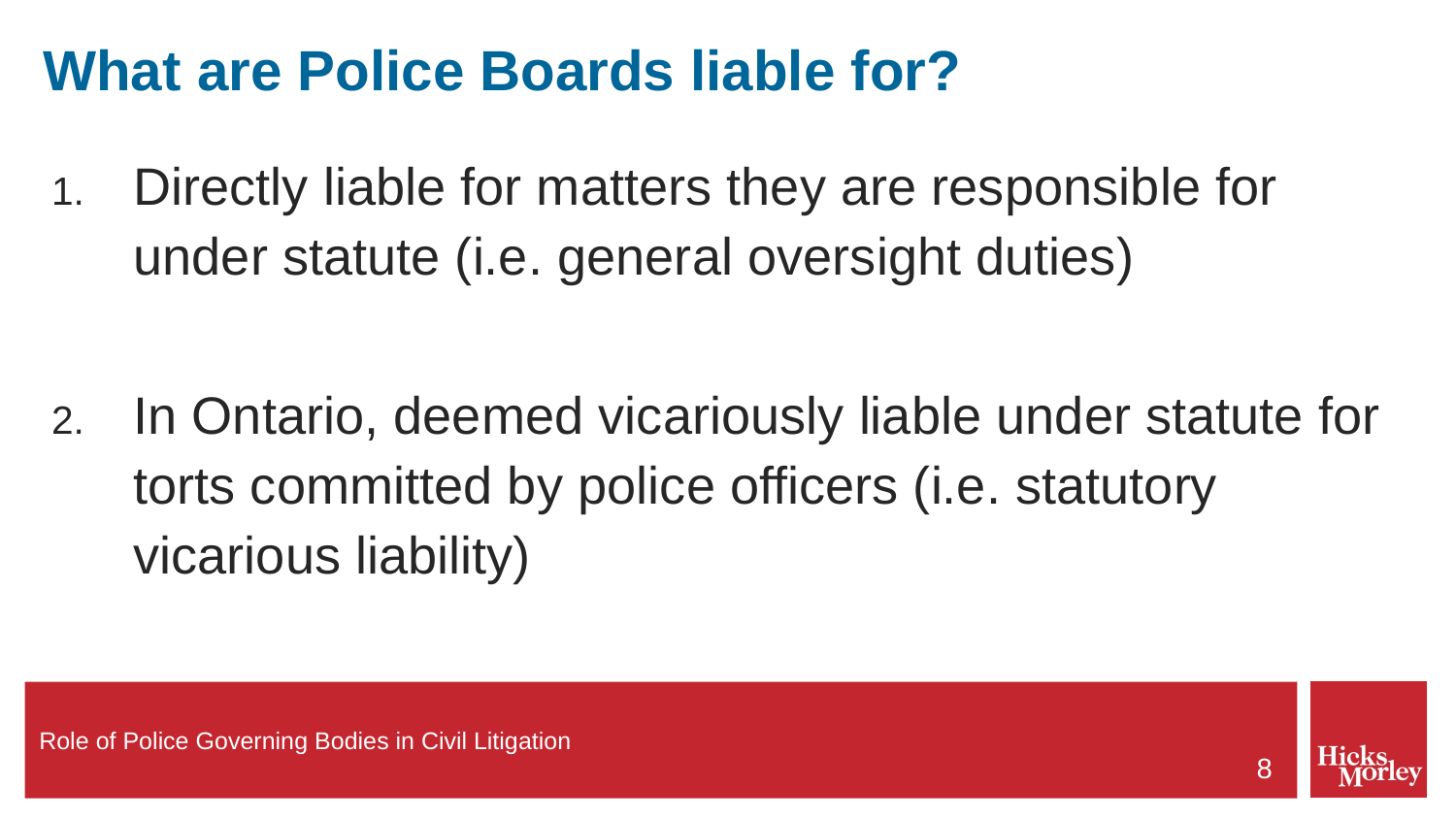

# What are Police Boards liable for?
Directly liable for matters they are responsible for under statute (i.e. general oversight duties)

In Ontario, deemed vicariously liable under statute for torts committed by police officers (i.e. statutory vicarious liability)
8